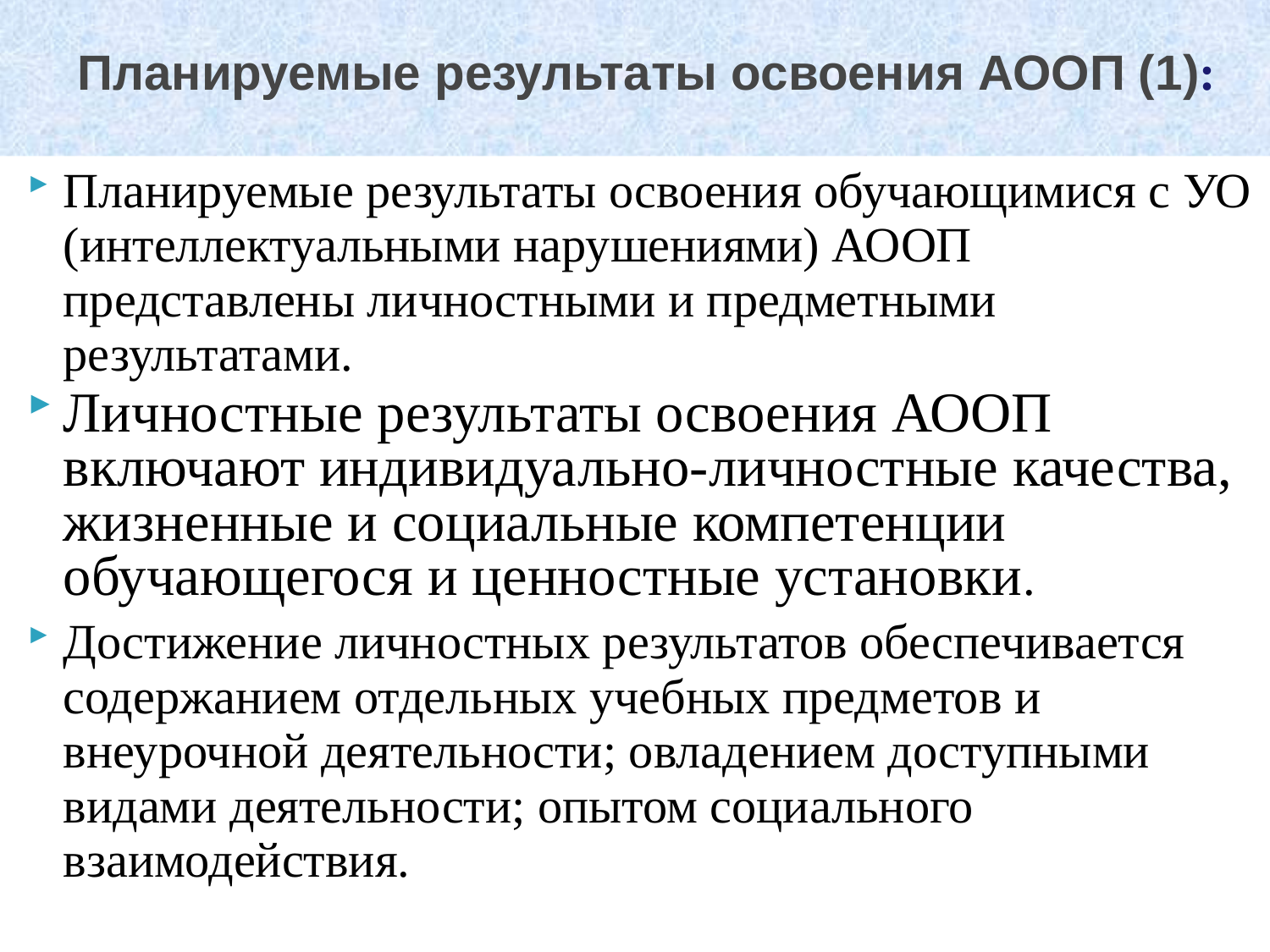

# Планируемые результаты освоения АООП (1):
Планируемые результаты освоения обучающимися с УО (интеллектуальными нарушениями) АООП представлены личностными и предметными результатами.
Личностные результаты освоения АООП включают индивидуально-личностные качества, жизненные и социальные компетенции обучающегося и ценностные установки.
Достижение личностных результатов обеспечивается содержанием отдельных учебных предметов и внеурочной деятельности; овладением доступными видами деятельности; опытом социального взаимодействия.